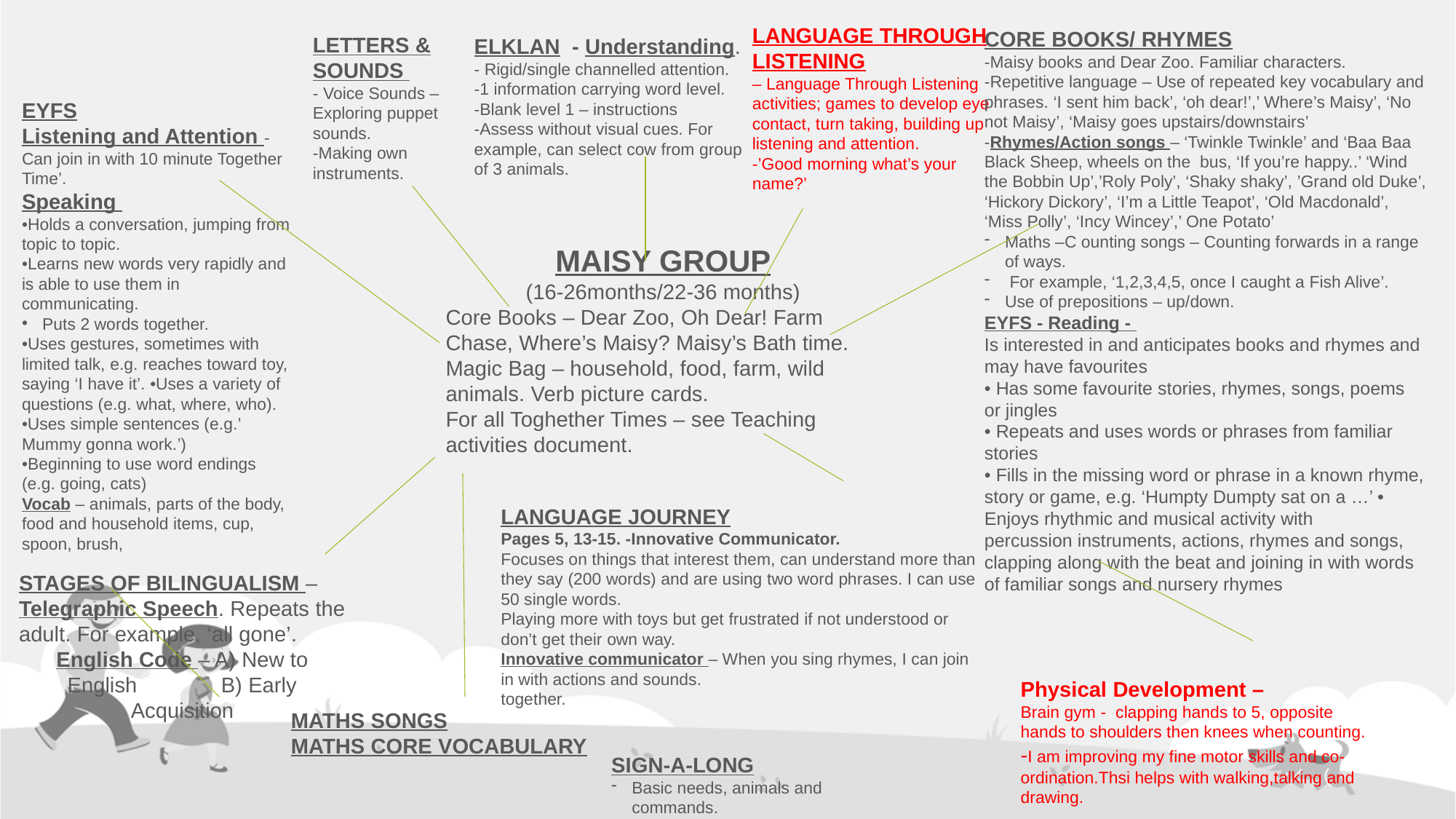

LANGUAGE THROUGH LISTENING
– Language Through Listening
activities; games to develop eye contact, turn taking, building up listening and attention.
-’Good morning what’s your name?’

CORE BOOKS/ RHYMES
-Maisy books and Dear Zoo. Familiar characters.
-Repetitive language – Use of repeated key vocabulary and phrases. ‘I sent him back’, ‘oh dear!’,’ Where’s Maisy’, ‘No not Maisy’, ‘Maisy goes upstairs/downstairs’
-Rhymes/Action songs – ‘Twinkle Twinkle’ and ‘Baa Baa Black Sheep, wheels on the  bus, ‘If you’re happy..’ ‘Wind the Bobbin Up’,’Roly Poly’, ‘Shaky shaky’, ’Grand old Duke’, ‘Hickory Dickory’, ‘I’m a Little Teapot’, ‘Old Macdonald’, ‘Miss Polly’, ‘Incy Wincey’,’ One Potato’
Maths –C ounting songs – Counting forwards in a range of ways.
 For example, ‘1,2,3,4,5, once I caught a Fish Alive’.
Use of prepositions – up/down.
EYFS - Reading -
Is interested in and anticipates books and rhymes and may have favourites
• Has some favourite stories, rhymes, songs, poems
or jingles
• Repeats and uses words or phrases from familiar stories
• Fills in the missing word or phrase in a known rhyme, story or game, e.g. ‘Humpty Dumpty sat on a …’ • Enjoys rhythmic and musical activity with
percussion instruments, actions, rhymes and songs, clapping along with the beat and joining in with words of familiar songs and nursery rhymes

LETTERS & SOUNDS
- Voice Sounds – Exploring puppet sounds.
-Making own instruments.
ELKLAN  - Understanding.
- Rigid/single channelled attention.
-1 information carrying word level.
-Blank level 1 – instructions
-Assess without visual cues. For example, can select cow from group of 3 animals.
EYFS
Listening and Attention -Can join in with 10 minute Together Time’.
Speaking
•Holds a conversation, jumping from topic to topic.
•Learns new words very rapidly and is able to use them in communicating.
Puts 2 words together.
•Uses gestures, sometimes with limited talk, e.g. reaches toward toy, saying ‘I have it’. •Uses a variety of questions (e.g. what, where, who). •Uses simple sentences (e.g.’ Mummy gonna work.’)
•Beginning to use word endings (e.g. going, cats)
Vocab – animals, parts of the body, food and household items, cup, spoon, brush,
MAISY GROUP
(16-26months/22-36 months)
Core Books – Dear Zoo, Oh Dear! Farm Chase, Where’s Maisy? Maisy’s Bath time.
Magic Bag – household, food, farm, wild animals. Verb picture cards.
For all Toghether Times – see Teaching activities document.

LANGUAGE JOURNEY
Pages 5, 13-15. -Innovative Communicator.
Focuses on things that interest them, can understand more than they say (200 words) and are using two word phrases. I can use 50 single words.
Playing more with toys but get frustrated if not understood or don’t get their own way.
Innovative communicator – When you sing rhymes, I can join in with actions and sounds.
together.

STAGES OF BILINGUALISM – Telegraphic Speech. Repeats the adult. For example, ‘all gone’.
English Code – A) New to English              B) Early Acquisition

SIGN-A-LONG
Basic needs, animals and commands.
Introduction of verbs.
Physical Development –
Brain gym -  clapping hands to 5, opposite hands to shoulders then knees when counting.
-I am improving my fine motor skills and co-ordination.Thsi helps with walking,talking and drawing.
MATHS SONGS
MATHS CORE VOCABULARY